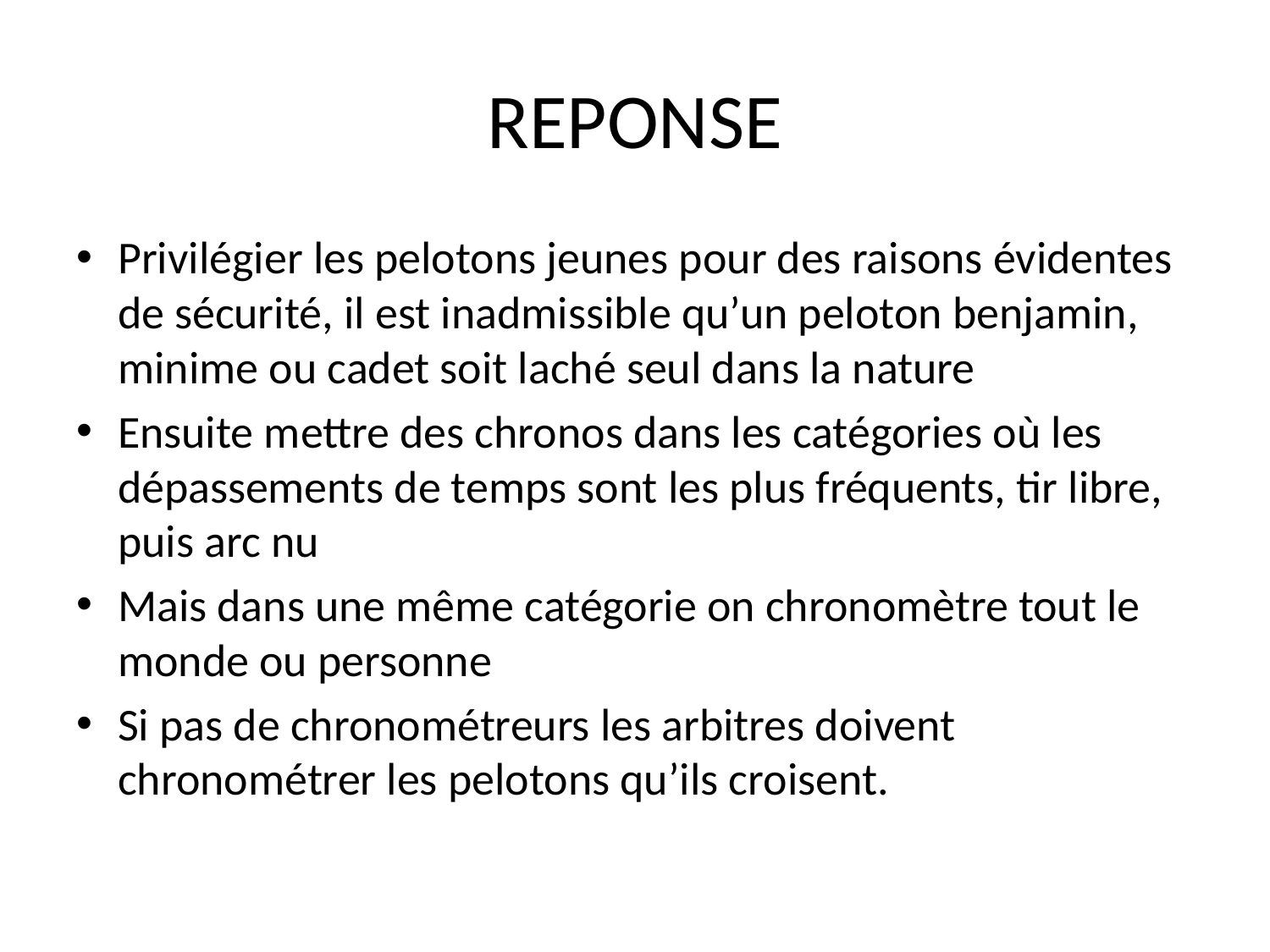

# REPONSE
Privilégier les pelotons jeunes pour des raisons évidentes de sécurité, il est inadmissible qu’un peloton benjamin, minime ou cadet soit laché seul dans la nature
Ensuite mettre des chronos dans les catégories où les dépassements de temps sont les plus fréquents, tir libre, puis arc nu
Mais dans une même catégorie on chronomètre tout le monde ou personne
Si pas de chronométreurs les arbitres doivent chronométrer les pelotons qu’ils croisent.